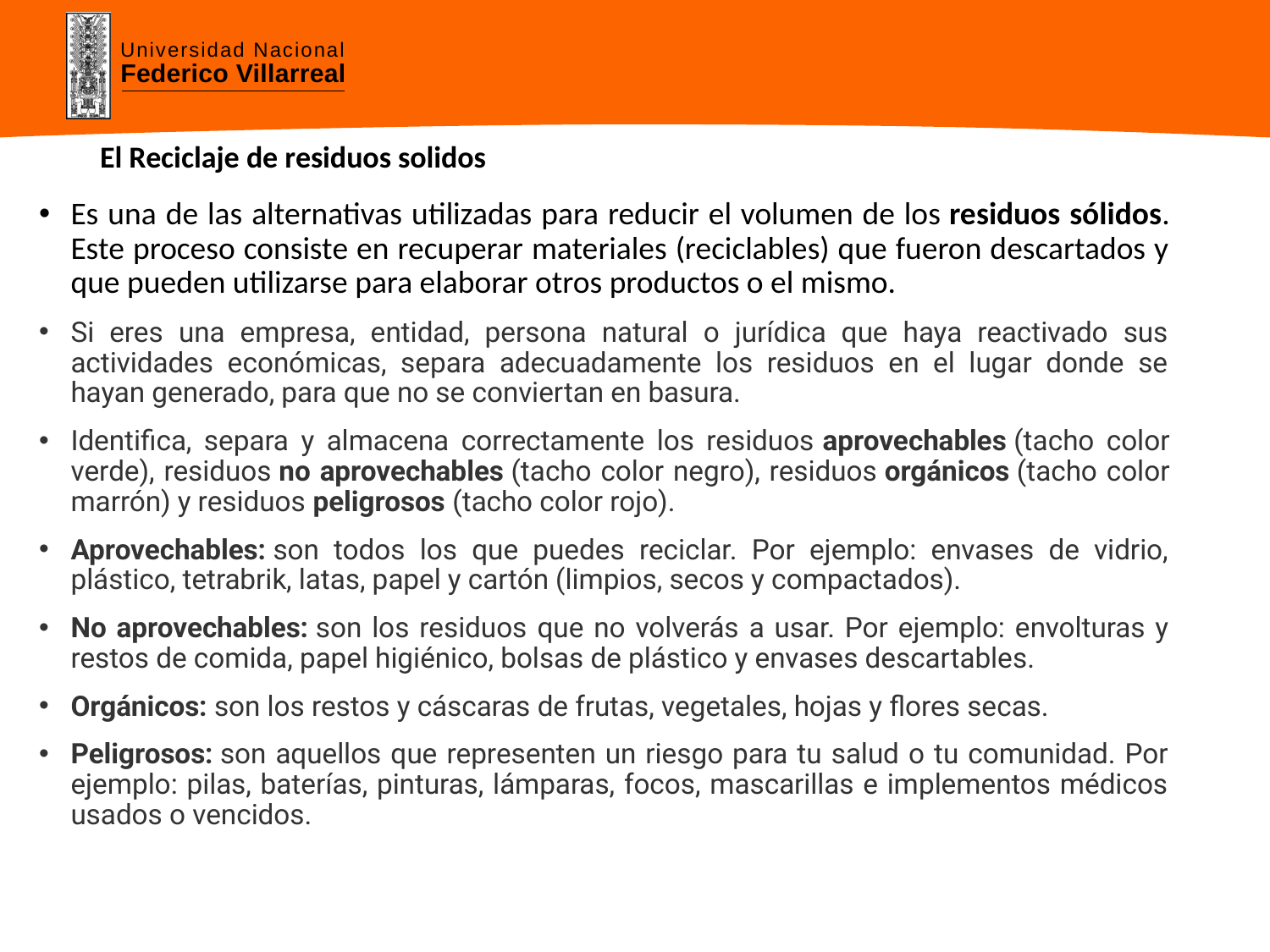

# El Reciclaje de residuos solidos
Es una de las alternativas utilizadas para reducir el volumen de los residuos sólidos. Este proceso consiste en recuperar materiales (reciclables) que fueron descartados y que pueden utilizarse para elaborar otros productos o el mismo.
Si eres una empresa, entidad, persona natural o jurídica que haya reactivado sus actividades económicas, separa adecuadamente los residuos en el lugar donde se hayan generado, para que no se conviertan en basura.
Identifica, separa y almacena correctamente los residuos aprovechables (tacho color verde), residuos no aprovechables (tacho color negro), residuos orgánicos (tacho color marrón) y residuos peligrosos (tacho color rojo).
Aprovechables: son todos los que puedes reciclar. Por ejemplo: envases de vidrio, plástico, tetrabrik, latas, papel y cartón (limpios, secos y compactados).
No aprovechables: son los residuos que no volverás a usar. Por ejemplo: envolturas y restos de comida, papel higiénico, bolsas de plástico y envases descartables.
Orgánicos: son los restos y cáscaras de frutas, vegetales, hojas y flores secas.
Peligrosos: son aquellos que representen un riesgo para tu salud o tu comunidad. Por ejemplo: pilas, baterías, pinturas, lámparas, focos, mascarillas e implementos médicos usados o vencidos.